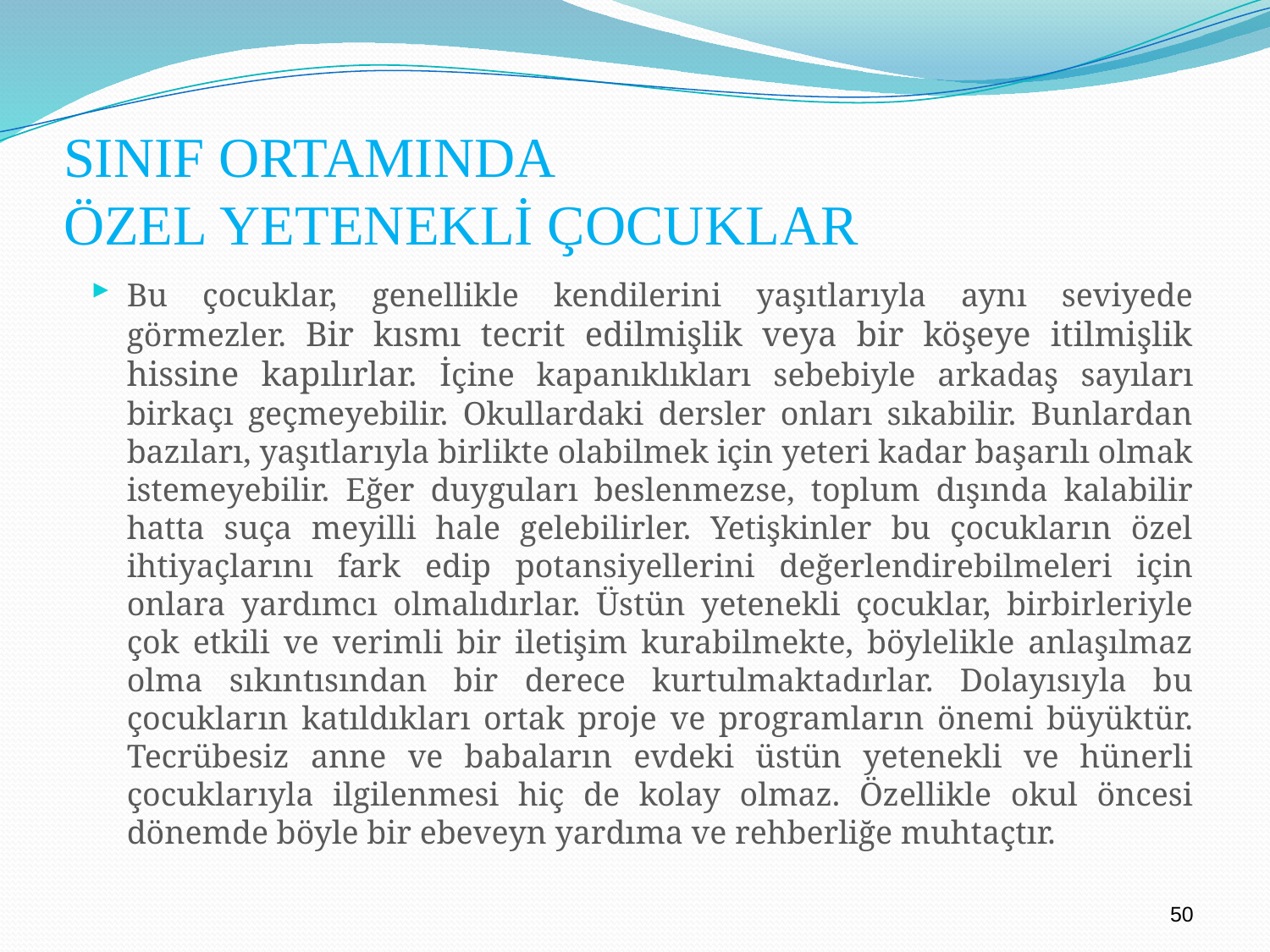

# SINIF ORTAMINDA ÖZEL YETENEKLİ ÇOCUKLAR
Bu çocuklar, genellikle kendilerini yaşıtlarıyla aynı seviyede görmezler. Bir kısmı tecrit edilmişlik veya bir köşeye itilmişlik hissine kapılırlar. İçine kapanıklıkları sebebiyle arkadaş sayıları birkaçı geçmeyebilir. Okullardaki dersler onları sıkabilir. Bunlardan bazıları, yaşıtlarıyla birlikte olabilmek için yeteri kadar başarılı olmak istemeyebilir. Eğer duyguları beslenmezse, toplum dışında kalabilir hatta suça meyilli hale gelebilirler. Yetişkinler bu çocukların özel ihtiyaçlarını fark edip potansiyellerini değerlendirebilmeleri için onlara yardımcı olmalıdırlar. Üstün yetenekli çocuklar, birbirleriyle çok etkili ve verimli bir iletişim kurabilmekte, böylelikle anlaşılmaz olma sıkıntısından bir derece kurtulmaktadırlar. Dolayısıyla bu çocukların katıldıkları ortak proje ve programların önemi büyüktür. Tecrübesiz anne ve babaların evdeki üstün yetenekli ve hünerli çocuklarıyla ilgilenmesi hiç de kolay olmaz. Özellikle okul öncesi dönemde böyle bir ebeveyn yardıma ve rehberliğe muhtaçtır.

50